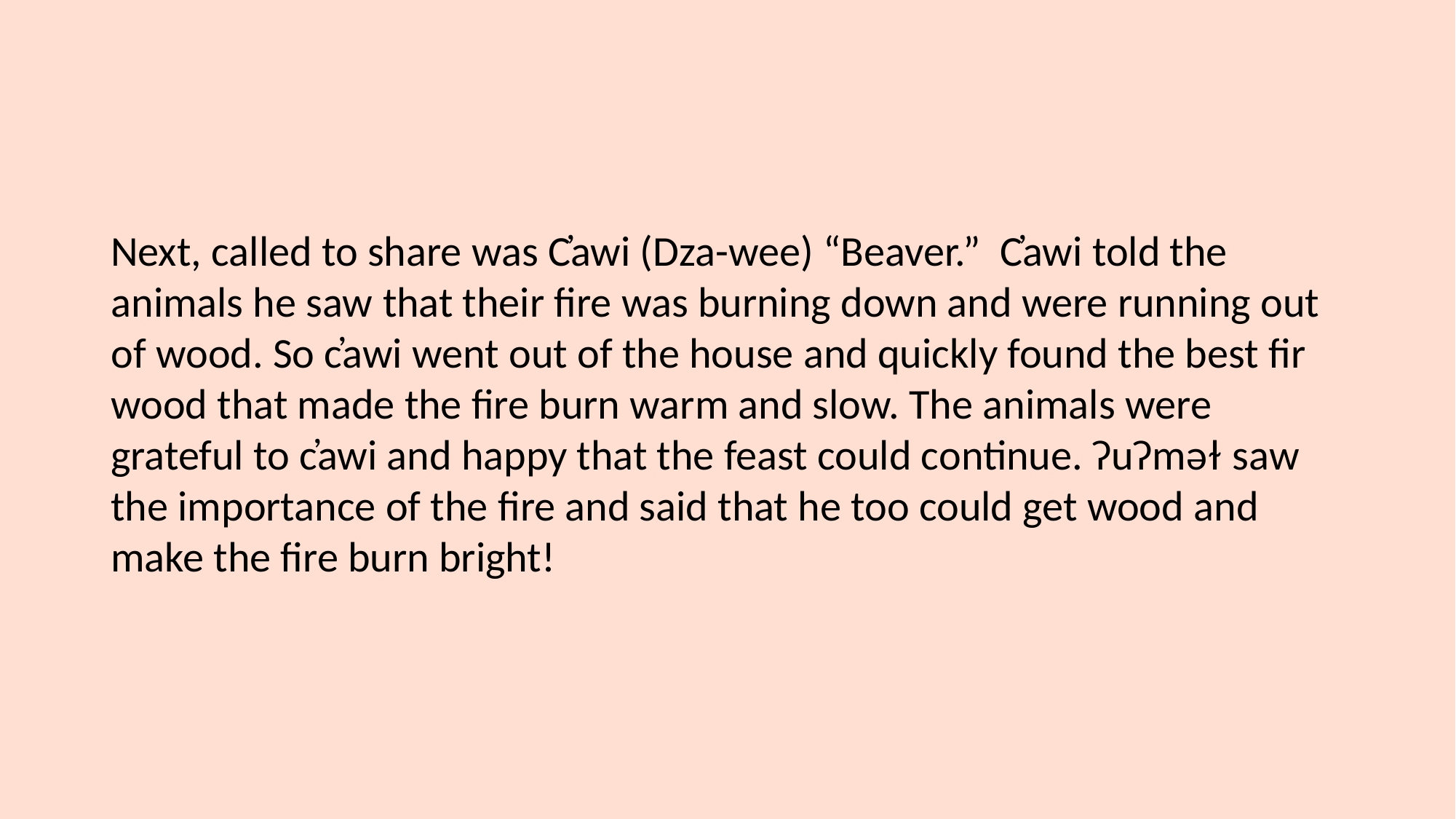

Next, called to share was C̓awi (Dza-wee) “Beaver.”  C̓awi told the animals he saw that their fire was burning down and were running out of wood. So c̓awi went out of the house and quickly found the best fir wood that made the fire burn warm and slow. The animals were grateful to c̓awi and happy that the feast could continue. ʔuʔməɫ saw the importance of the fire and said that he too could get wood and make the fire burn bright!